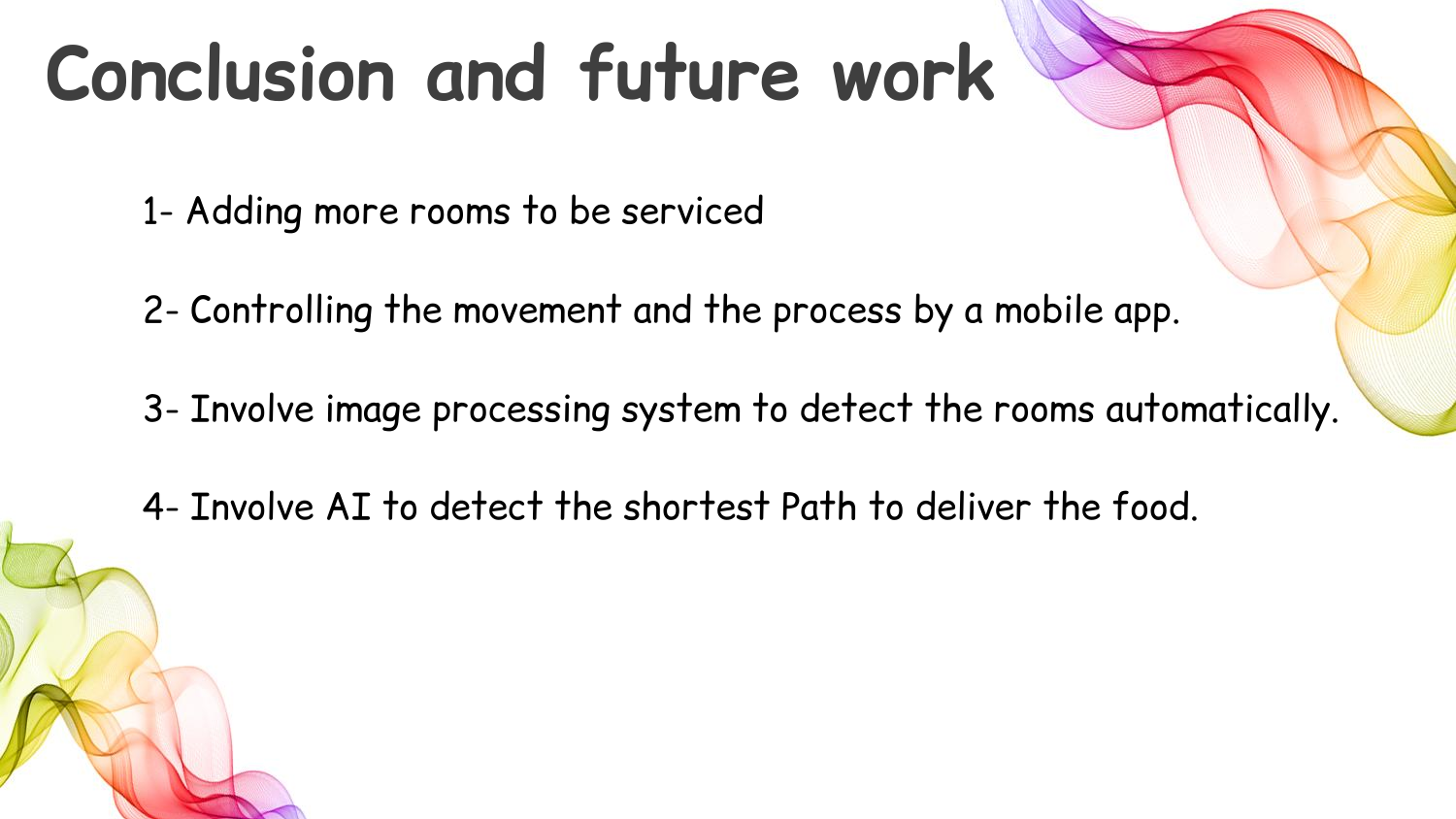

# Conclusion and future work
1- Adding more rooms to be serviced

2- Controlling the movement and the process by a mobile app.

3- Involve image processing system to detect the rooms automatically.

4- Involve AI to detect the shortest Path to deliver the food.